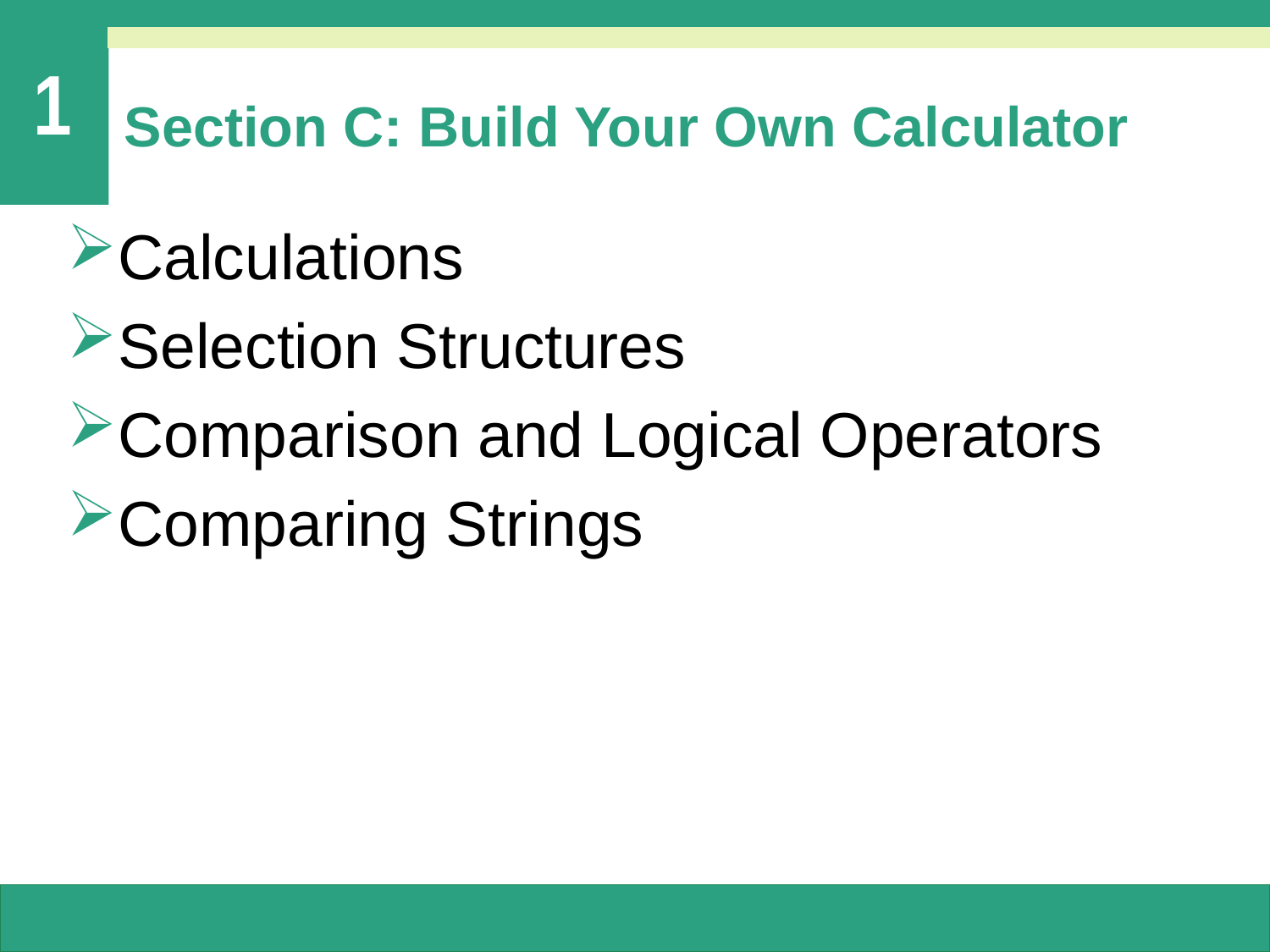

# Section C: Build Your Own Calculator
Calculations
Selection Structures
Comparison and Logical Operators
Comparing Strings